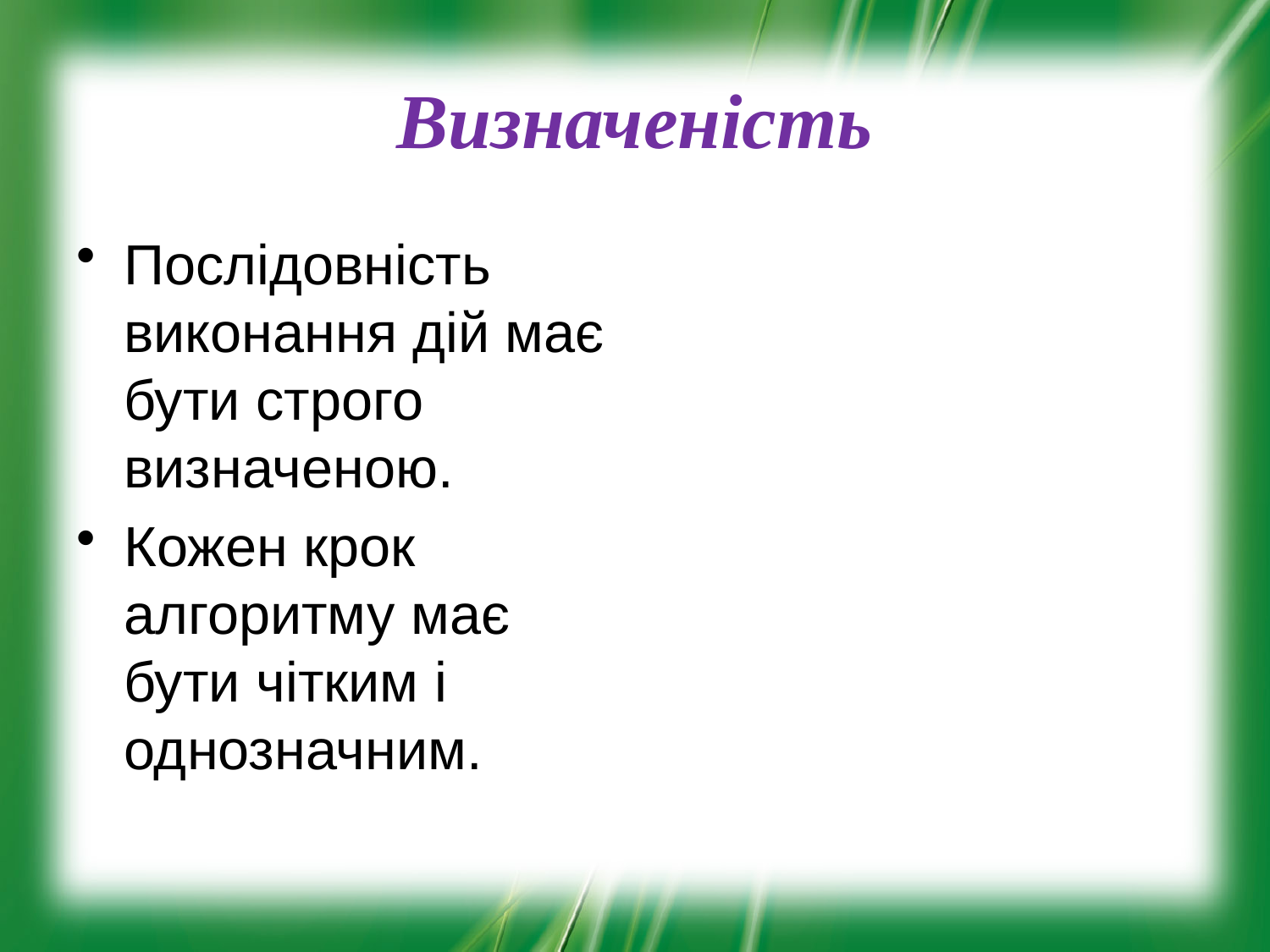

# Визначеність
Послідовність виконання дій має бути строго визначеною.
Кожен крок алгоритму має бути чітким і однозначним.